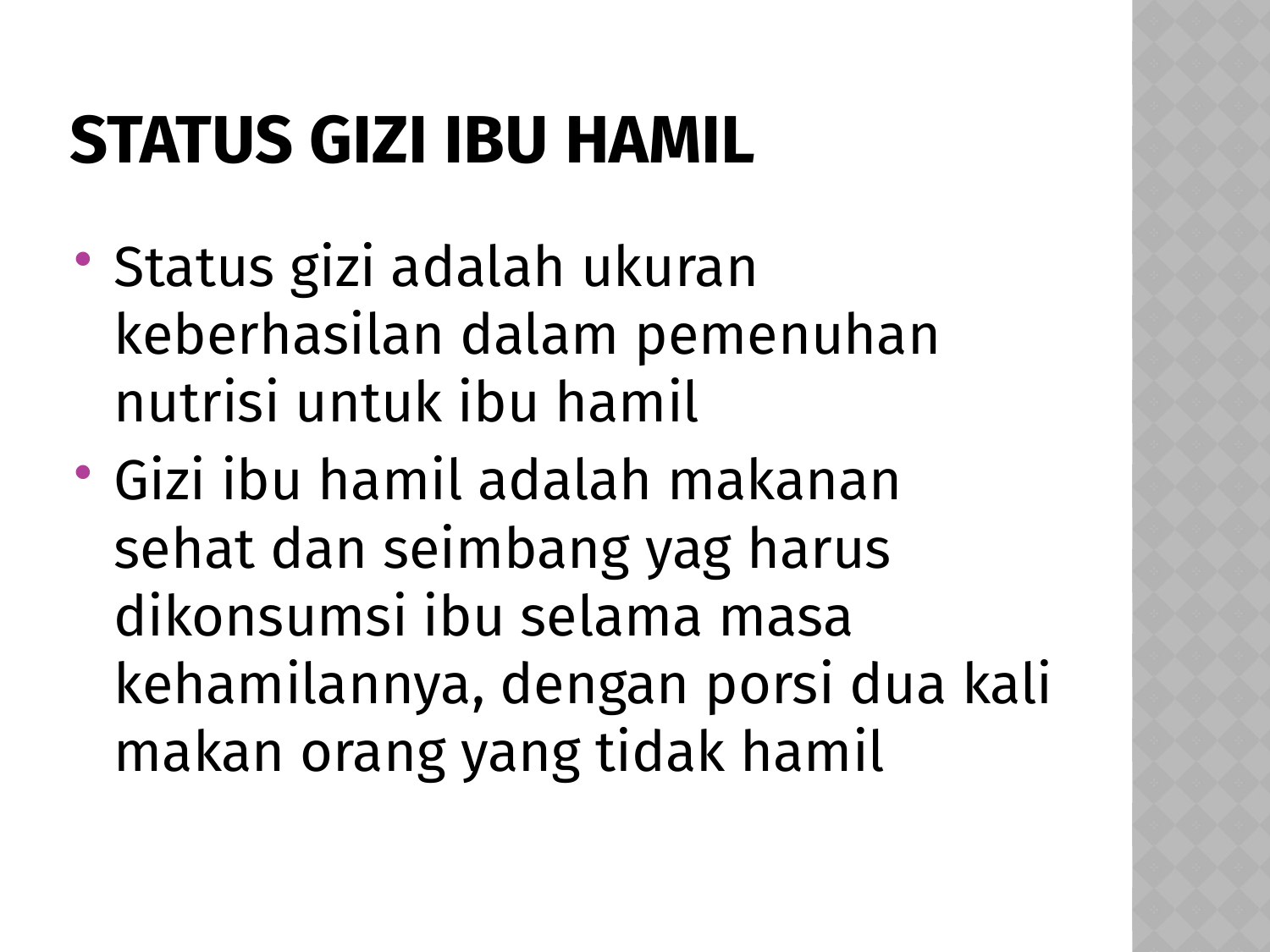

# Status Gizi Ibu Hamil
Status gizi adalah ukuran keberhasilan dalam pemenuhan nutrisi untuk ibu hamil
Gizi ibu hamil adalah makanan sehat dan seimbang yag harus dikonsumsi ibu selama masa kehamilannya, dengan porsi dua kali makan orang yang tidak hamil